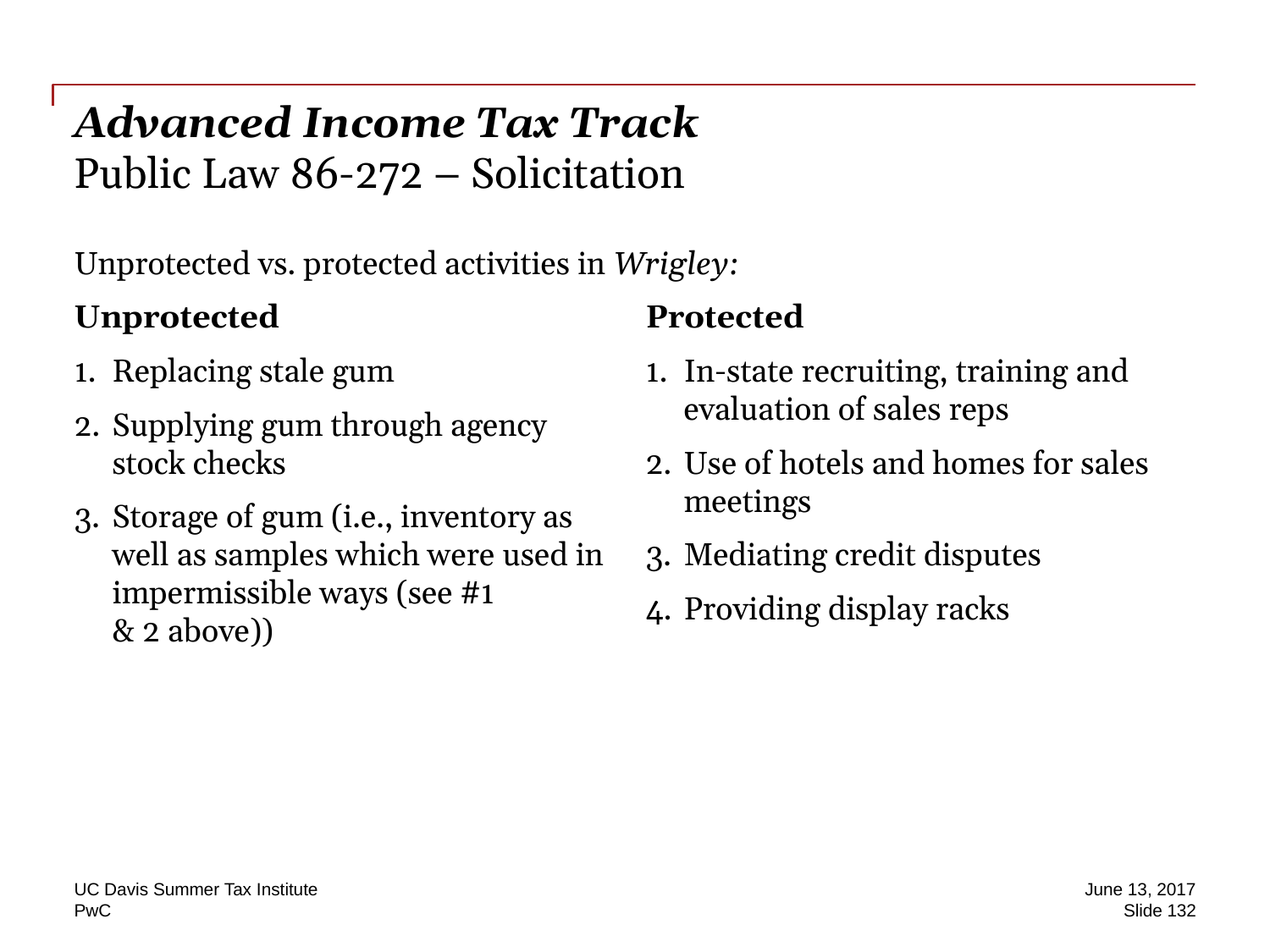

# Advanced Income Tax Track Public Law 86-272 – Solicitation
Unprotected vs. protected activities in Wrigley:
Protected
In-state recruiting, training and evaluation of sales reps
Use of hotels and homes for sales meetings
Mediating credit disputes
Providing display racks
Unprotected
Replacing stale gum
Supplying gum through agency stock checks
Storage of gum (i.e., inventory as well as samples which were used in impermissible ways (see #1
& 2 above))
UC Davis Summer Tax Institute
June 13, 2017
132